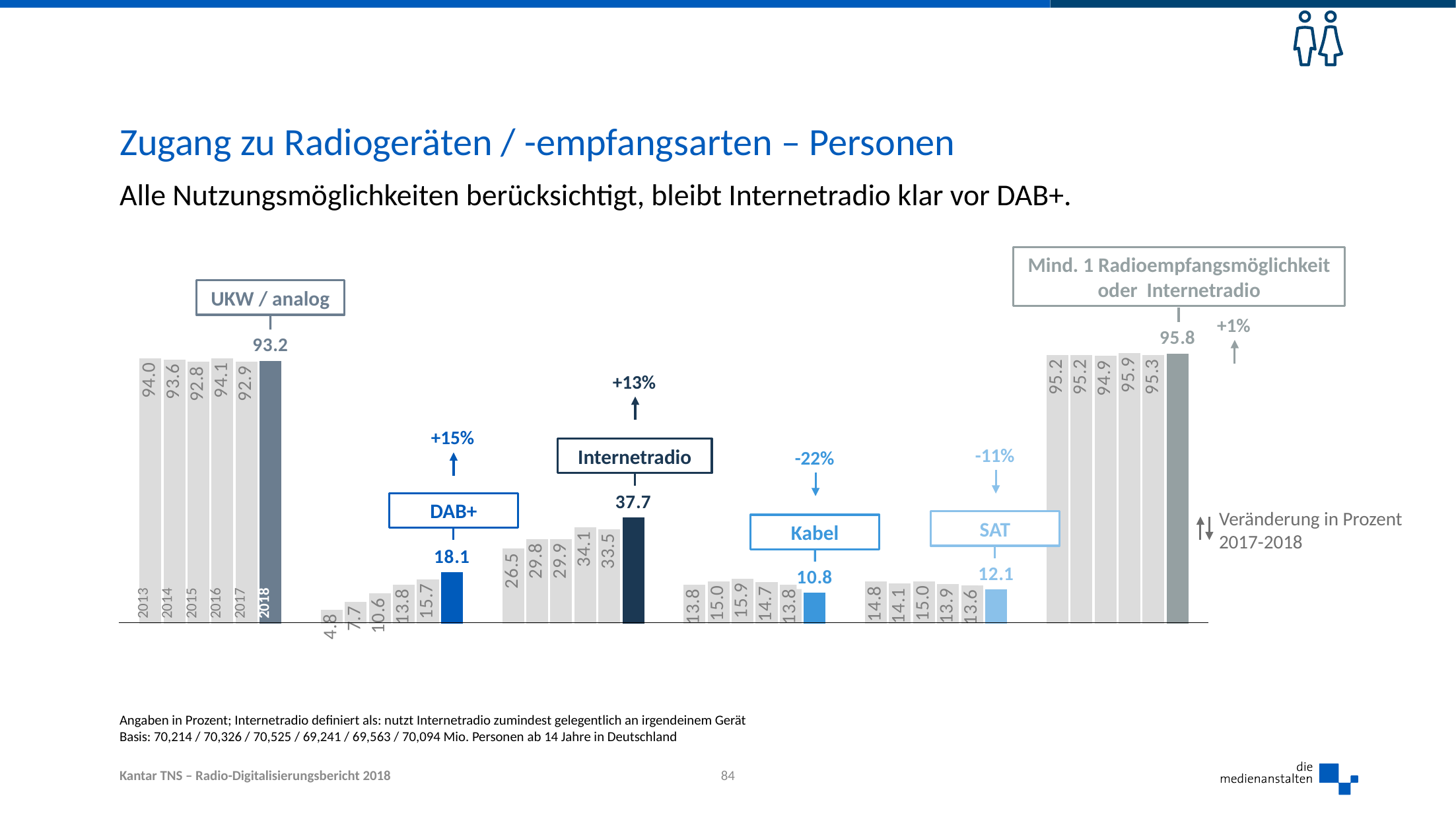

# Zugang zu Radiogeräten / -empfangsarten – Personen
Alle Nutzungsmöglichkeiten berücksichtigt, bleibt Internetradio klar vor DAB+.

### Chart

| Category | 2013 | 2014 | 2015 | 2016 | 2017 | 2018 |
|---|---|---|---|---|---|---|
| UKW / analog | 94.0 | 93.6 | 92.8 | 94.1 | 92.9 | 93.2 |
| Digitalradio DAB+ | 4.8 | 7.7 | 10.6 | 13.8 | 15.7 | 18.1 |
| Internetradio | 26.5 | 29.8 | 29.9 | 34.1 | 33.5 | 37.7 |
| Radio über Kabel | 13.8 | 15.0 | 15.9 | 14.7 | 13.8 | 10.8 |
| Radio über Satellit | 14.8 | 14.1 | 15.0 | 13.9 | 13.6 | 12.1 |
| Mind. 1 Radioger. Im HH oder nutzt Internetradio | 95.2 | 95.2 | 94.9 | 95.9 | 95.3 | 95.8 |
Mind. 1 Radioempfangsmöglichkeit oder  Internetradio
UKW / analog
+1%
+13%
+15%
-11%
-22%
Internetradio
DAB+
Veränderung in Prozent
2017-2018
SAT
Kabel
| 2013 | 2014 | 2015 | 2016 | 2017 | 2018 |
| --- | --- | --- | --- | --- | --- |
Angaben in Prozent; Internetradio definiert als: nutzt Internetradio zumindest gelegentlich an irgendeinem Gerät
Basis: 70,214 / 70,326 / 70,525 / 69,241 / 69,563 / 70,094 Mio. Personen ab 14 Jahre in Deutschland
84
Kantar TNS – Radio-Digitalisierungsbericht 2018